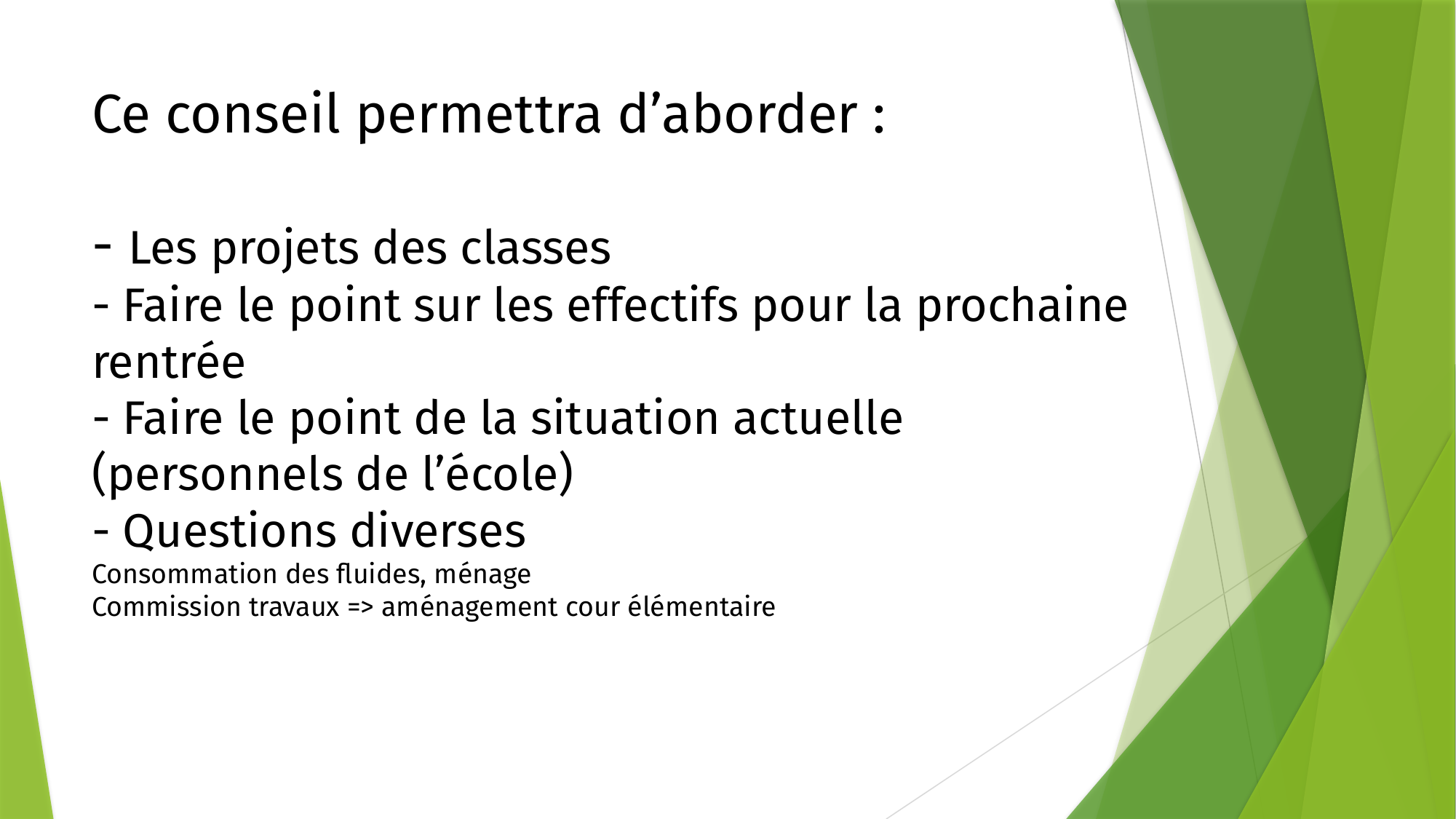

# Ce conseil permettra d’aborder :   - Les projets des classes - Faire le point sur les effectifs pour la prochaine rentrée - Faire le point de la situation actuelle (personnels de l’école) - Questions diverses Consommation des fluides, ménage Commission travaux => aménagement cour élémentaire